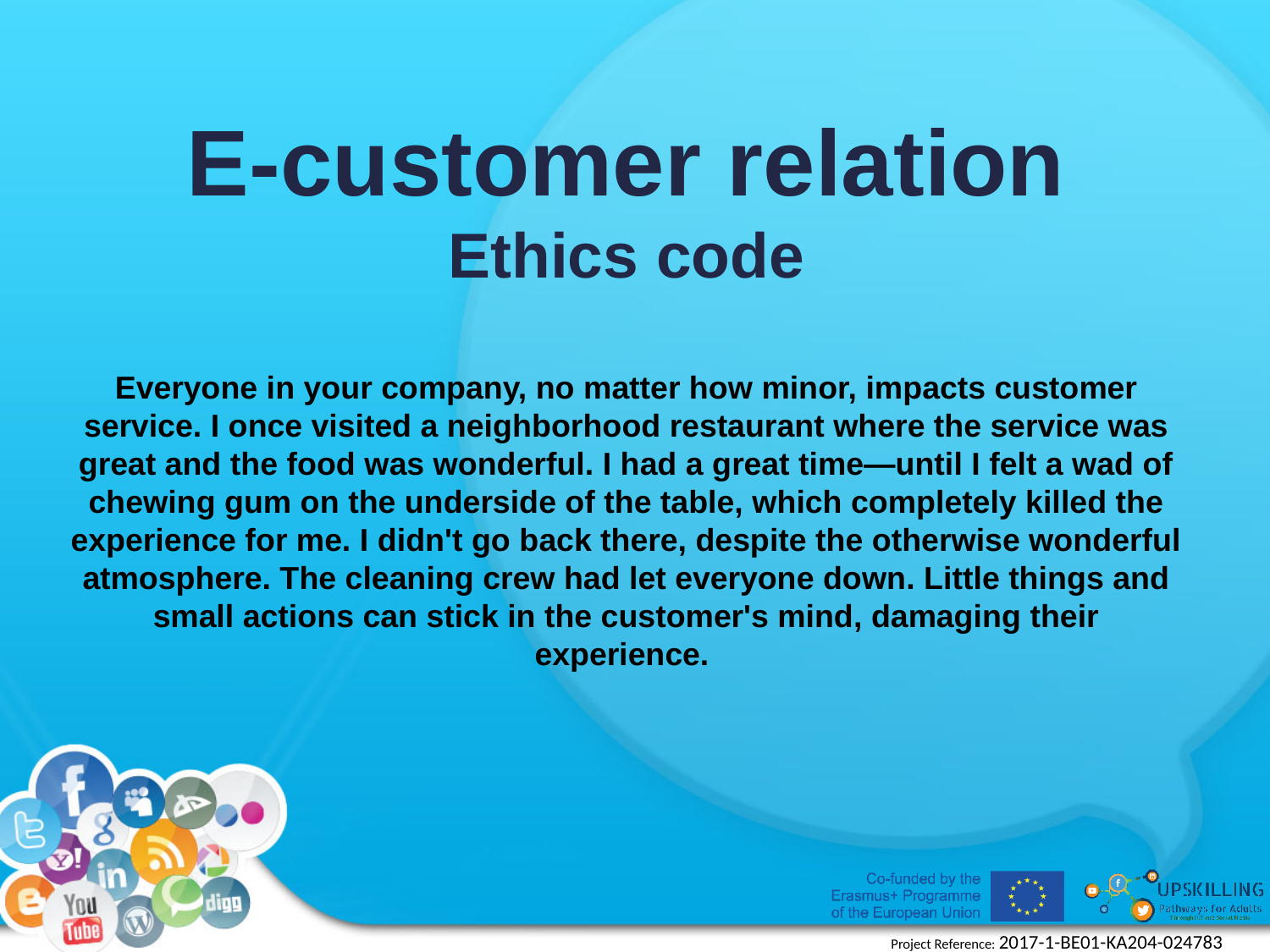

E-customer relation
Ethics code
Everyone in your company, no matter how minor, impacts customer service. I once visited a neighborhood restaurant where the service was great and the food was wonderful. I had a great time—until I felt a wad of chewing gum on the underside of the table, which completely killed the experience for me. I didn't go back there, despite the otherwise wonderful atmosphere. The cleaning crew had let everyone down. Little things and small actions can stick in the customer's mind, damaging their experience.